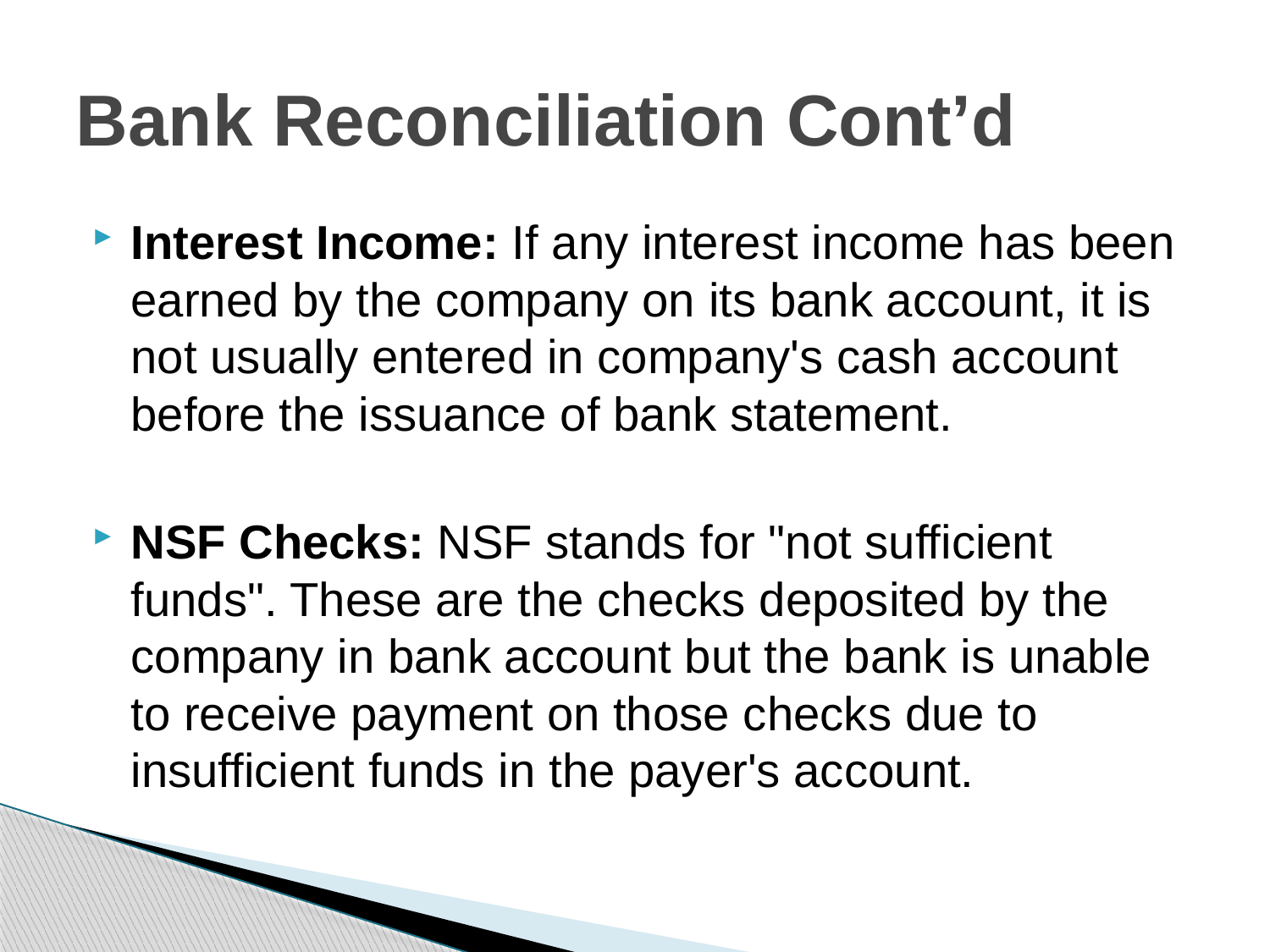

# Bank Reconciliation Cont’d
Interest Income: If any interest income has been earned by the company on its bank account, it is not usually entered in company's cash account before the issuance of bank statement.

NSF Checks: NSF stands for "not sufficient funds". These are the checks deposited by the company in bank account but the bank is unable to receive payment on those checks due to insufficient funds in the payer's account.